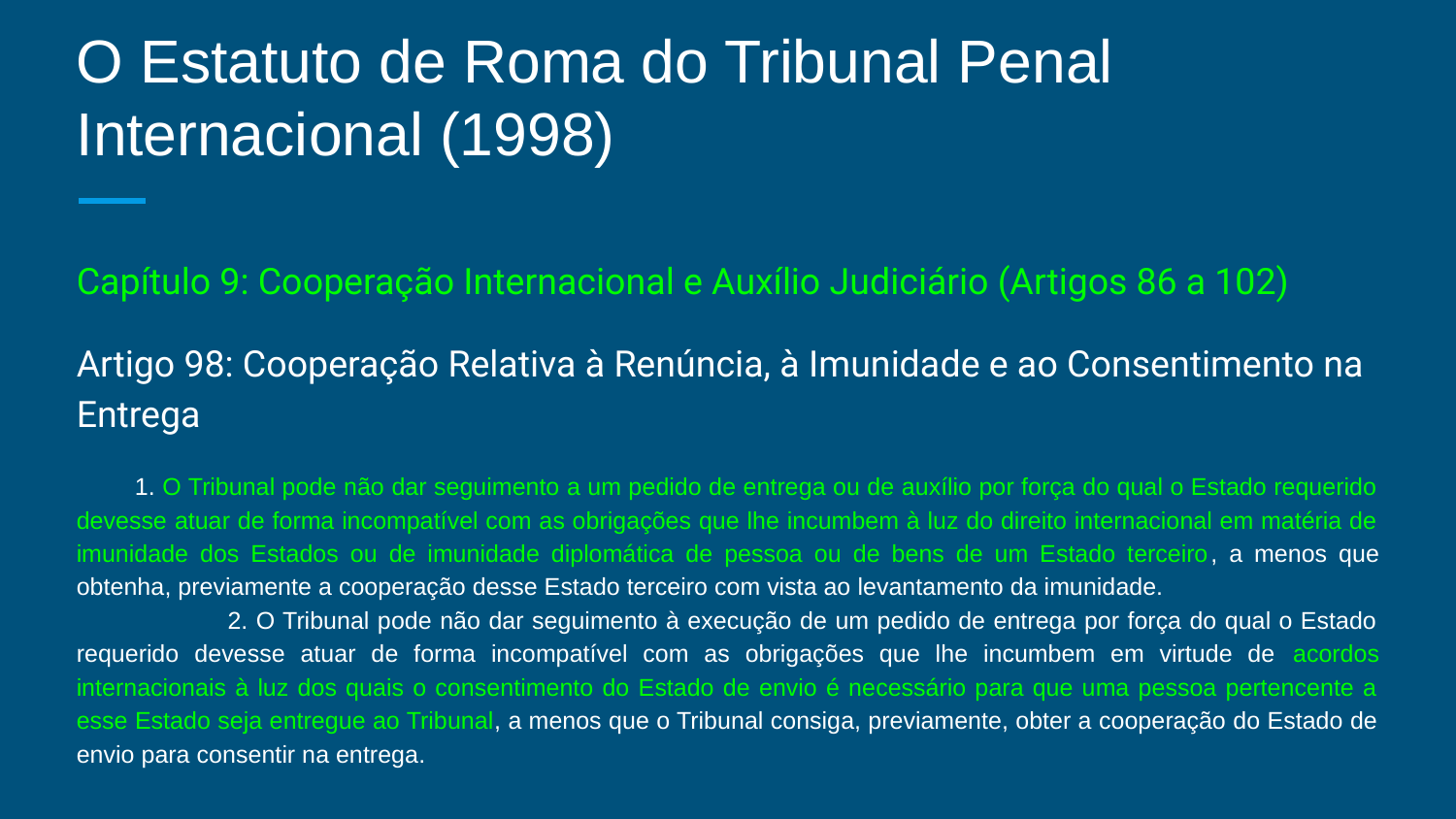

# O Estatuto de Roma do Tribunal Penal Internacional (1998)
Capítulo 9: Cooperação Internacional e Auxílio Judiciário (Artigos 86 a 102)
Artigo 98: Cooperação Relativa à Renúncia, à Imunidade e ao Consentimento na Entrega
        1. O Tribunal pode não dar seguimento a um pedido de entrega ou de auxílio por força do qual o Estado requerido devesse atuar de forma incompatível com as obrigações que lhe incumbem à luz do direito internacional em matéria de imunidade dos Estados ou de imunidade diplomática de pessoa ou de bens de um Estado terceiro, a menos que obtenha, previamente a cooperação desse Estado terceiro com vista ao levantamento da imunidade.
    	2. O Tribunal pode não dar seguimento à execução de um pedido de entrega por força do qual o Estado requerido devesse atuar de forma incompatível com as obrigações que lhe incumbem em virtude de acordos internacionais à luz dos quais o consentimento do Estado de envio é necessário para que uma pessoa pertencente a esse Estado seja entregue ao Tribunal, a menos que o Tribunal consiga, previamente, obter a cooperação do Estado de envio para consentir na entrega.